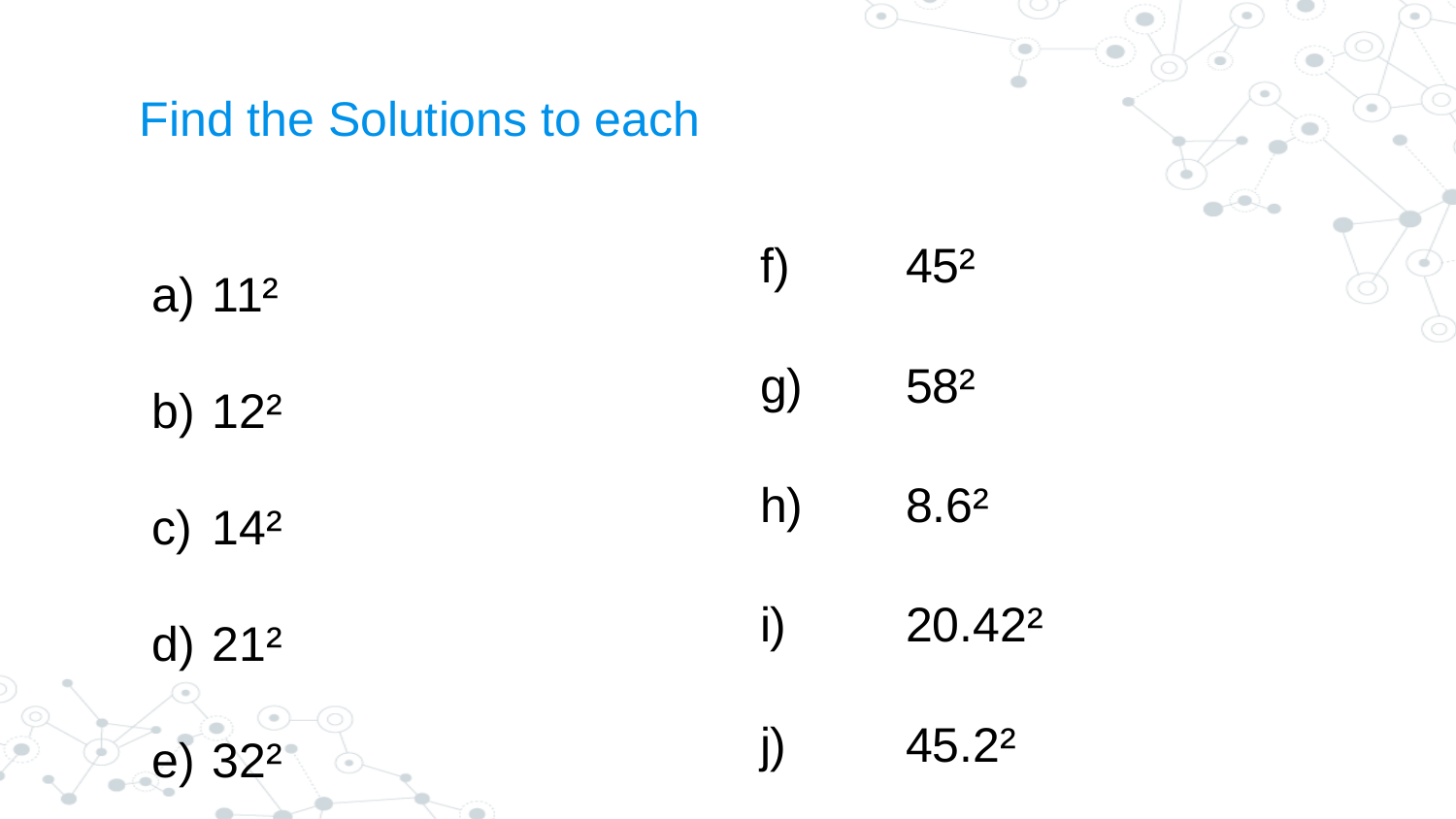

# Find the Solutions to each
11²
12²
14²
21²
32²
f)	45²
g)	58²
h)	8.6²
i)	20.42²
j)	45.2²